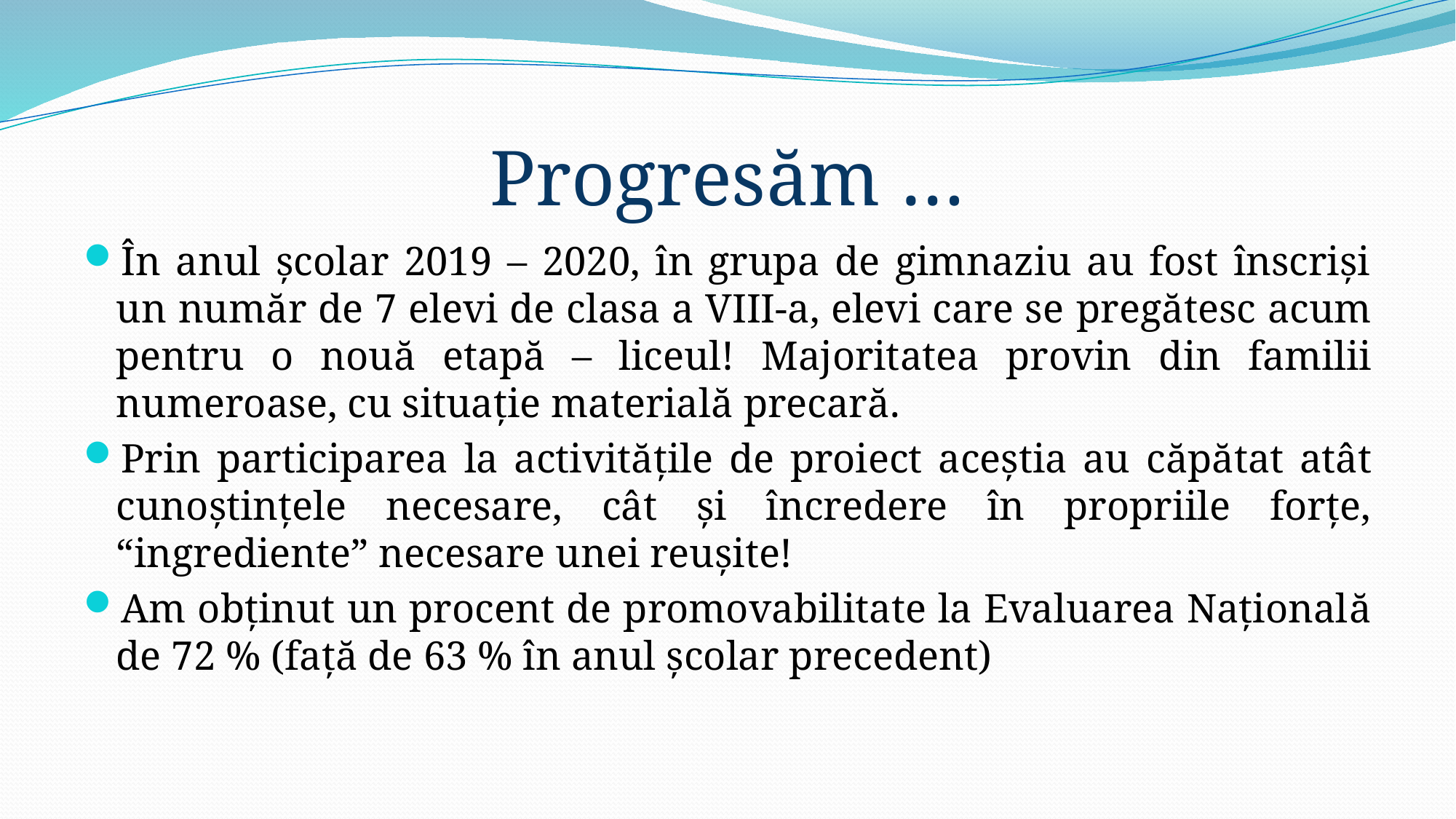

# Progresăm …
În anul școlar 2019 – 2020, în grupa de gimnaziu au fost înscriși un număr de 7 elevi de clasa a VIII-a, elevi care se pregătesc acum pentru o nouă etapă – liceul! Majoritatea provin din familii numeroase, cu situație materială precară.
Prin participarea la activitățile de proiect aceștia au căpătat atât cunoștințele necesare, cât și încredere în propriile forțe, “ingrediente” necesare unei reușite!
Am obținut un procent de promovabilitate la Evaluarea Națională de 72 % (față de 63 % în anul școlar precedent)